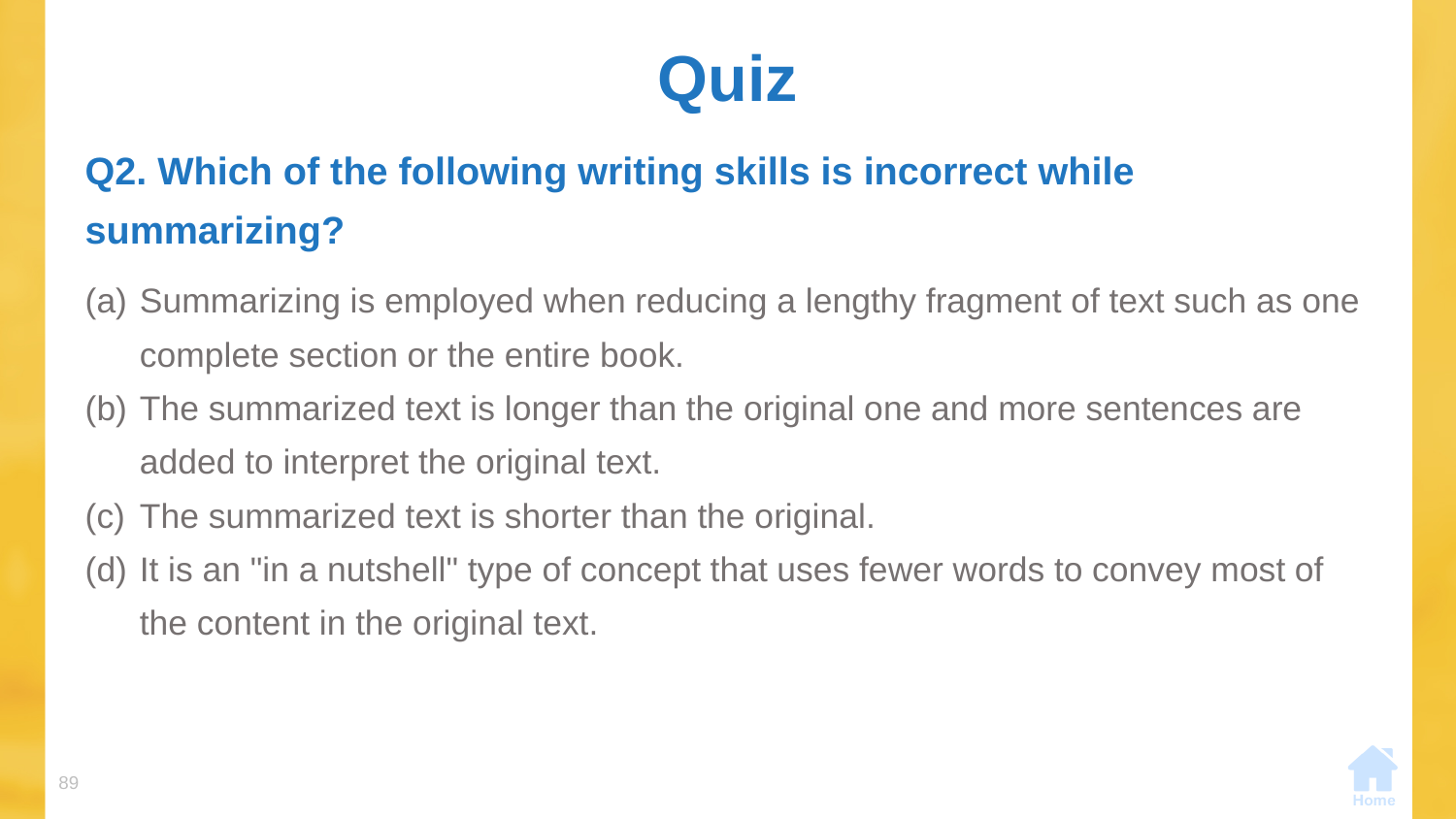

# Quiz
Q2. Which of the following writing skills is incorrect while summarizing?
Summarizing is employed when reducing a lengthy fragment of text such as one complete section or the entire book.
The summarized text is longer than the original one and more sentences are added to interpret the original text.
The summarized text is shorter than the original.
It is an "in a nutshell" type of concept that uses fewer words to convey most of the content in the original text.
89